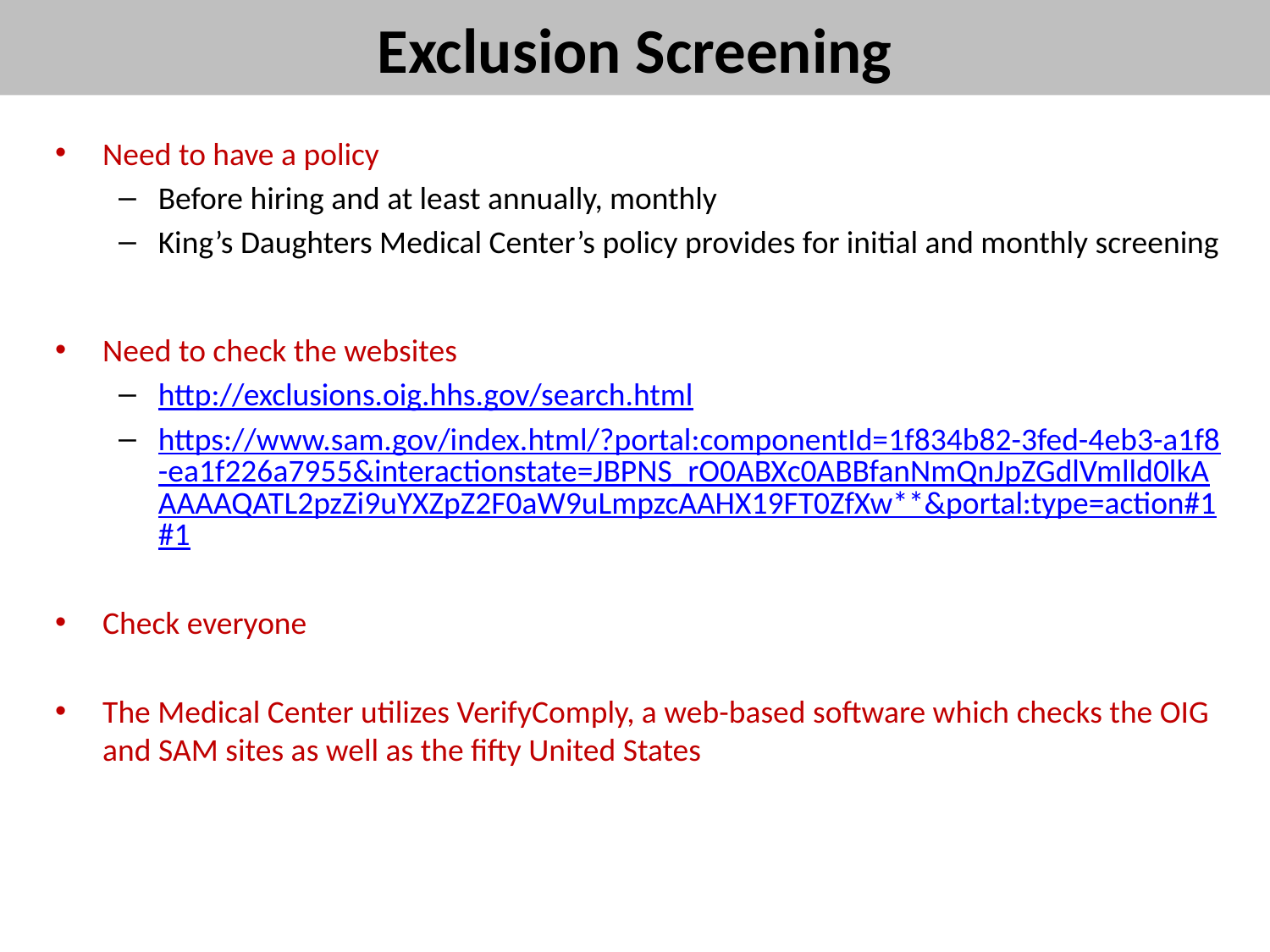

# Exclusion Screening
Need to have a policy
Before hiring and at least annually, monthly
King’s Daughters Medical Center’s policy provides for initial and monthly screening

Need to check the websites
http://exclusions.oig.hhs.gov/search.html
https://www.sam.gov/index.html/?portal:componentId=1f834b82-3fed-4eb3-a1f8-ea1f226a7955&interactionstate=JBPNS_rO0ABXc0ABBfanNmQnJpZGdlVmlld0lkAAAAAQATL2pzZi9uYXZpZ2F0aW9uLmpzcAAHX19FT0ZfXw**&portal:type=action#1#1

Check everyone

The Medical Center utilizes VerifyComply, a web-based software which checks the OIG and SAM sites as well as the fifty United States